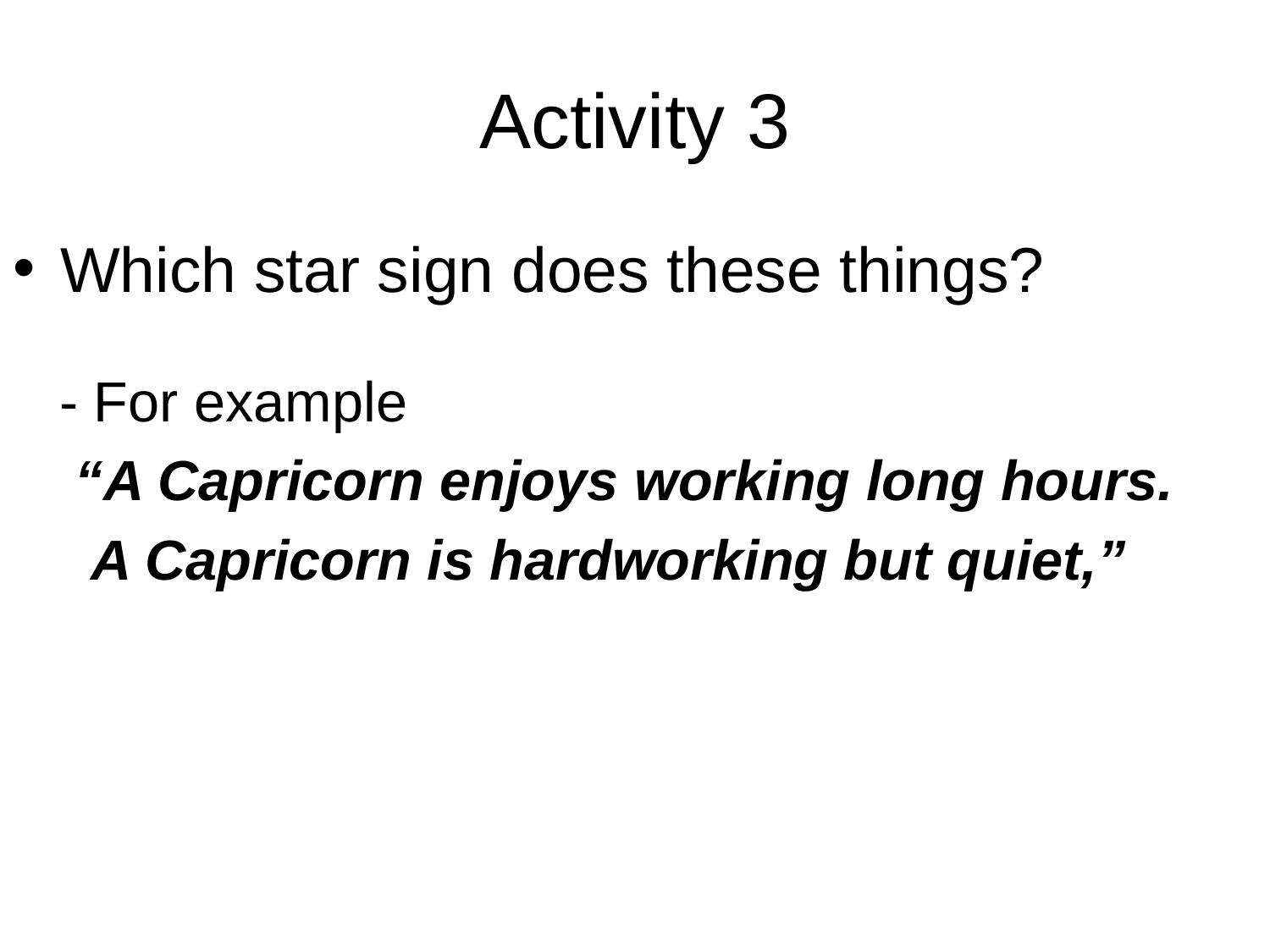

# Activity 3
Which star sign does these things?

   - For example
    “A Capricorn enjoys working long hours.
     A Capricorn is hardworking but quiet,”